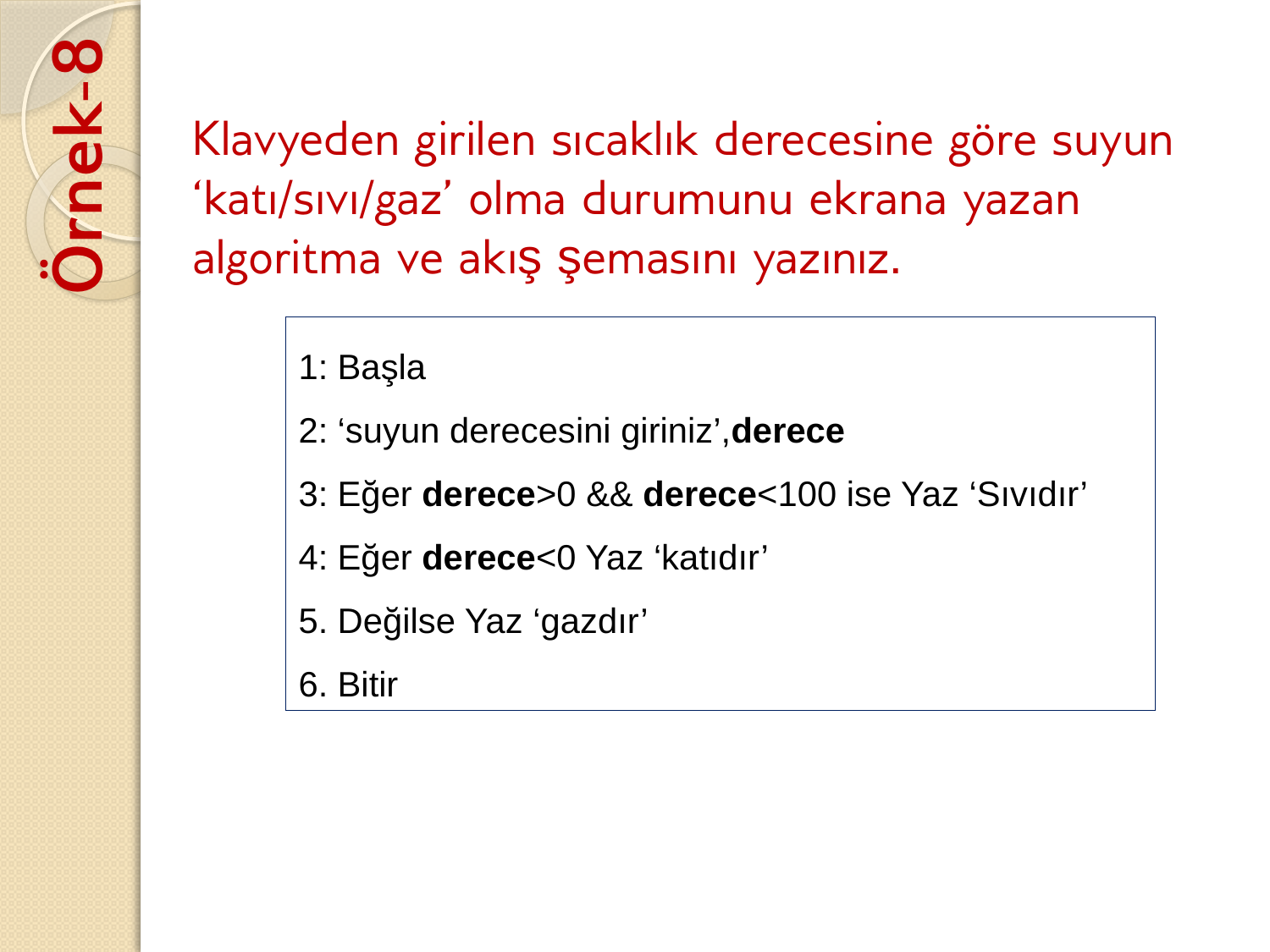

Klavyeden girilen sıcaklık derecesine göre suyun ‘katı/sıvı/gaz’ olma durumunu ekrana yazan algoritma ve akış şemasını yazınız.
Örnek-8
1: Başla
2: ‘suyun derecesini giriniz’,derece
3: Eğer derece>0 && derece<100 ise Yaz ‘Sıvıdır’
4: Eğer derece<0 Yaz ‘katıdır’
5. Değilse Yaz ‘gazdır’
6. Bitir